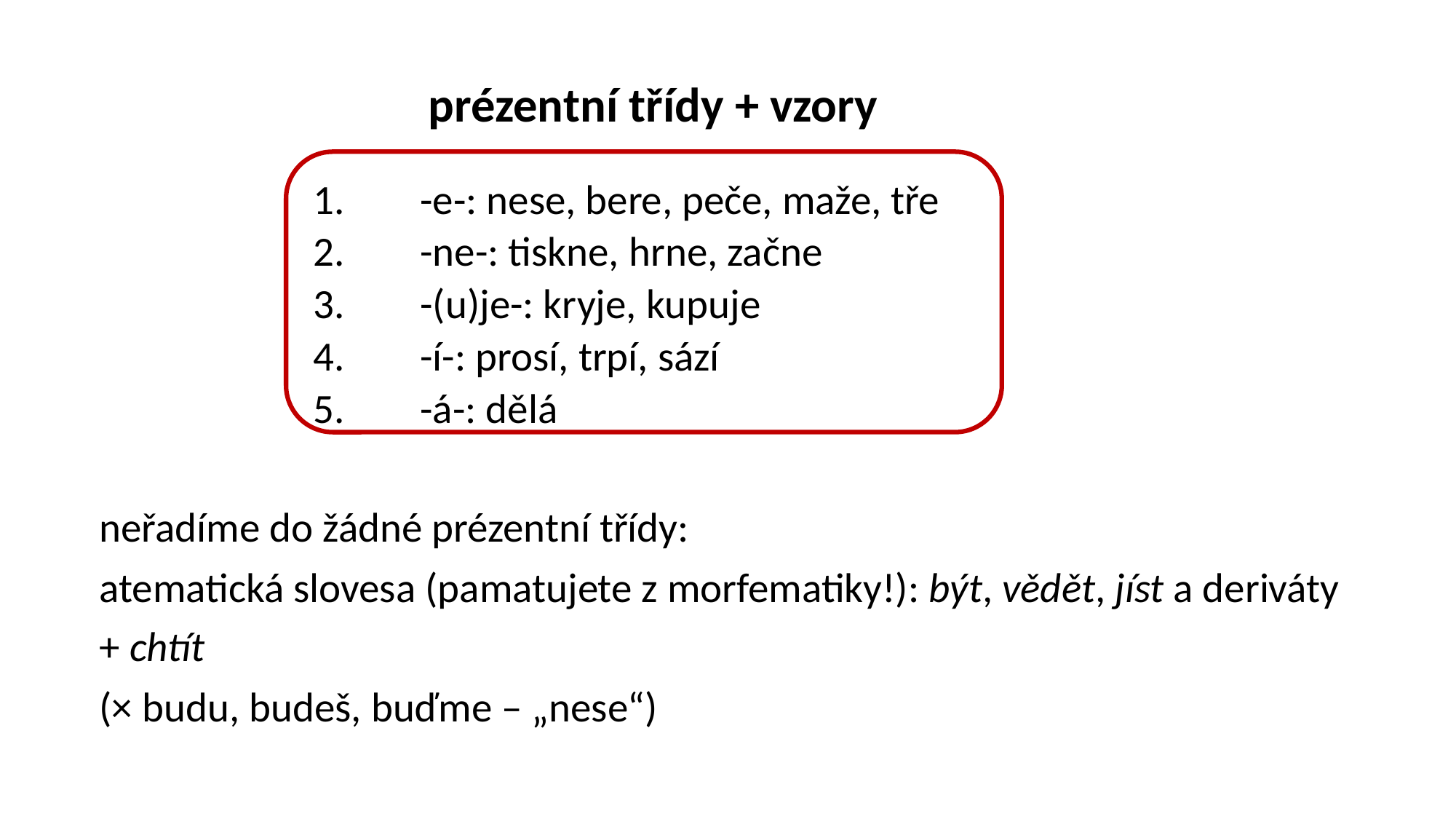

# prézentní třídy + vzory

1.	-e-: nese, bere, peče, maže, tře
2.	-ne-: tiskne, hrne, začne
3.	-(u)je-: kryje, kupuje
4.	-í-: prosí, trpí, sází
5.	-á-: dělá

neřadíme do žádné prézentní třídy:
atematická slovesa (pamatujete z morfematiky!): být, vědět, jíst a deriváty
+ chtít
(× budu, budeš, buďme – „nese“)